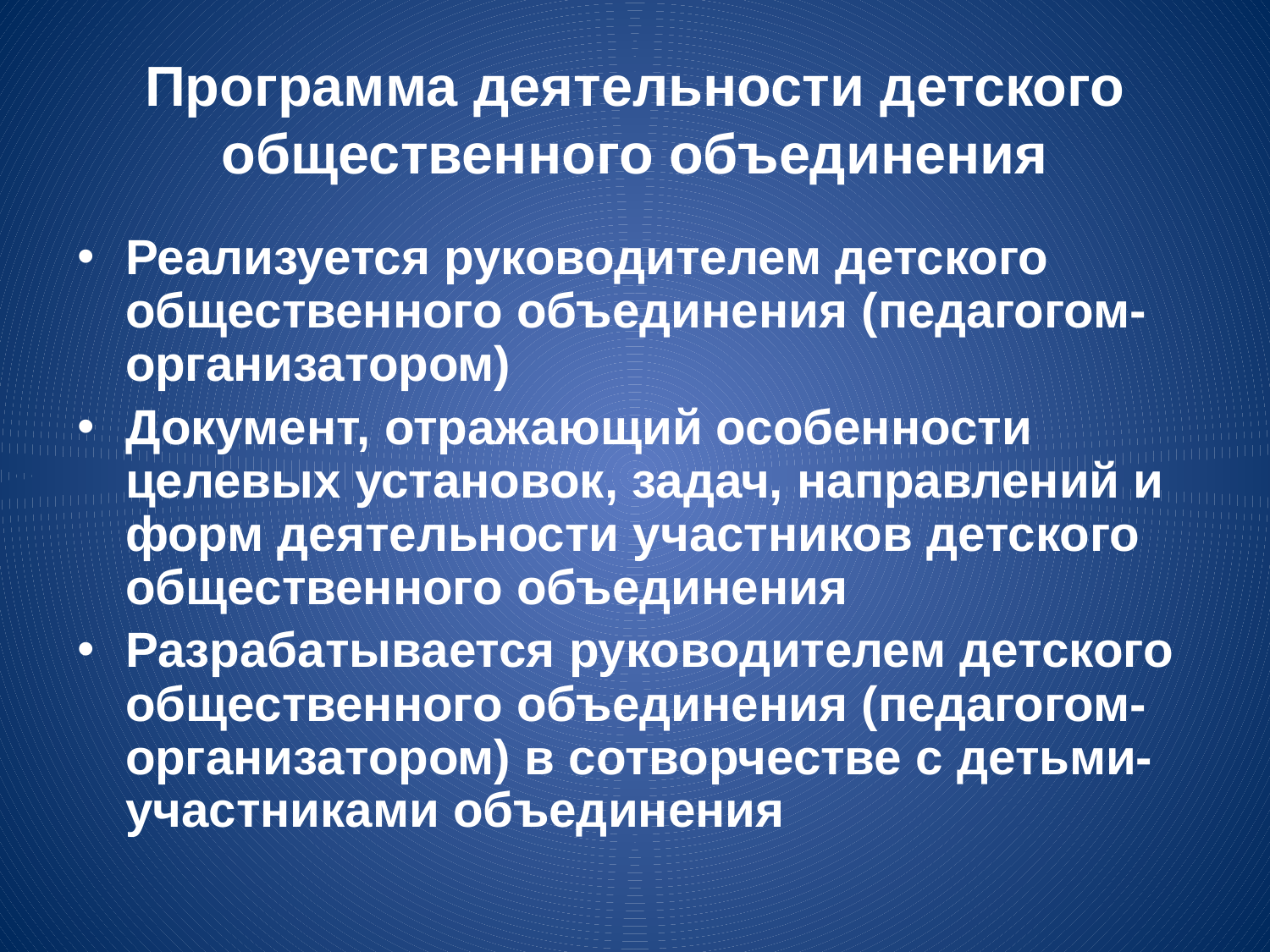

# Программа деятельности детского общественного объединения
Реализуется руководителем детского общественного объединения (педагогом-организатором)
Документ, отражающий особенности целевых установок, задач, направлений и форм деятельности участников детского общественного объединения
Разрабатывается руководителем детского общественного объединения (педагогом-организатором) в сотворчестве с детьми-участниками объединения